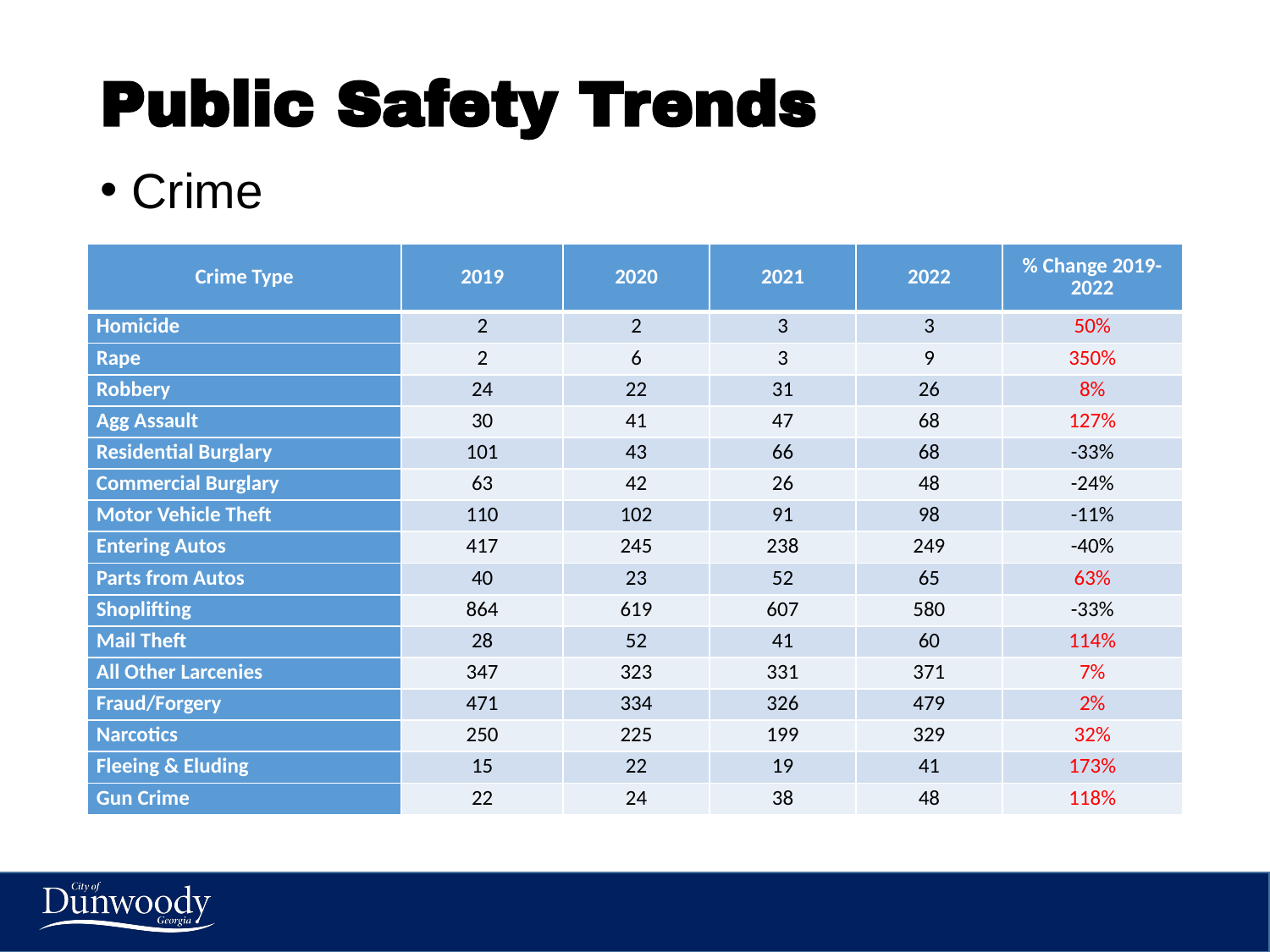

# Public Safety Trends
Crime

| Crime Type | 2019 | 2020 | 2021 | 2022 | % Change 2019-2022 |
| --- | --- | --- | --- | --- | --- |
| Homicide | 2 | 2 | 3 | 3 | 50% |
| Rape | 2 | 6 | 3 | 9 | 350% |
| Robbery | 24 | 22 | 31 | 26 | 8% |
| Agg Assault | 30 | 41 | 47 | 68 | 127% |
| Residential Burglary | 101 | 43 | 66 | 68 | -33% |
| Commercial Burglary | 63 | 42 | 26 | 48 | -24% |
| Motor Vehicle Theft | 110 | 102 | 91 | 98 | -11% |
| Entering Autos | 417 | 245 | 238 | 249 | -40% |
| Parts from Autos | 40 | 23 | 52 | 65 | 63% |
| Shoplifting | 864 | 619 | 607 | 580 | -33% |
| Mail Theft | 28 | 52 | 41 | 60 | 114% |
| All Other Larcenies | 347 | 323 | 331 | 371 | 7% |
| Fraud/Forgery | 471 | 334 | 326 | 479 | 2% |
| Narcotics | 250 | 225 | 199 | 329 | 32% |
| Fleeing & Eluding | 15 | 22 | 19 | 41 | 173% |
| Gun Crime | 22 | 24 | 38 | 48 | 118% |
8